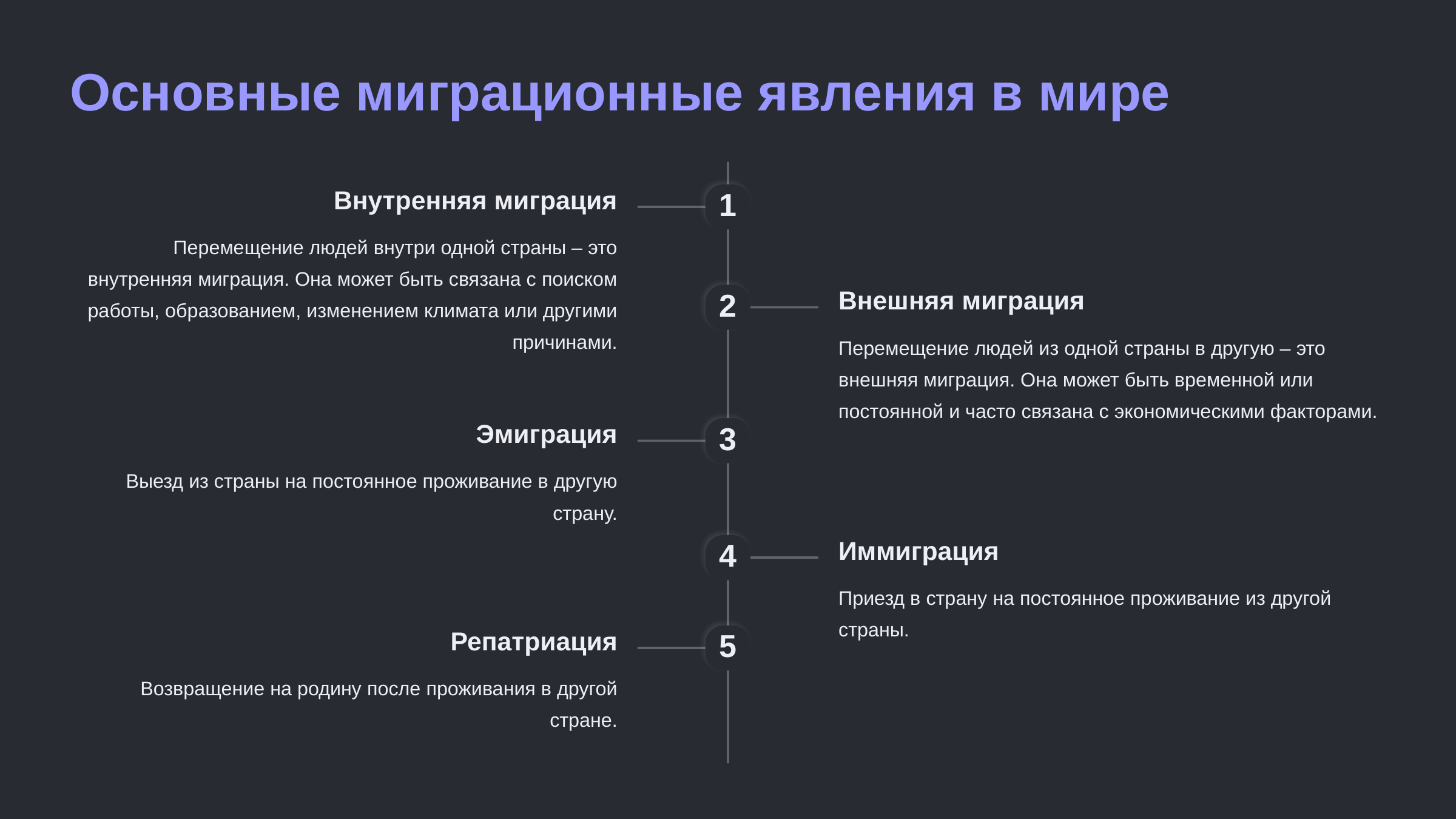

newUROKI.net
Основные миграционные явления в мире

Внутренняя миграция

1

Перемещение людей внутри одной страны – это внутренняя миграция. Она может быть связана с поиском работы, образованием, изменением климата или другими причинами.
Внешняя миграция

2

Перемещение людей из одной страны в другую – это внешняя миграция. Она может быть временной или постоянной и часто связана с экономическими факторами.
Эмиграция

3

Выезд из страны на постоянное проживание в другую страну.
Иммиграция

4

Приезд в страну на постоянное проживание из другой страны.
Репатриация

5

Возвращение на родину после проживания в другой стране.